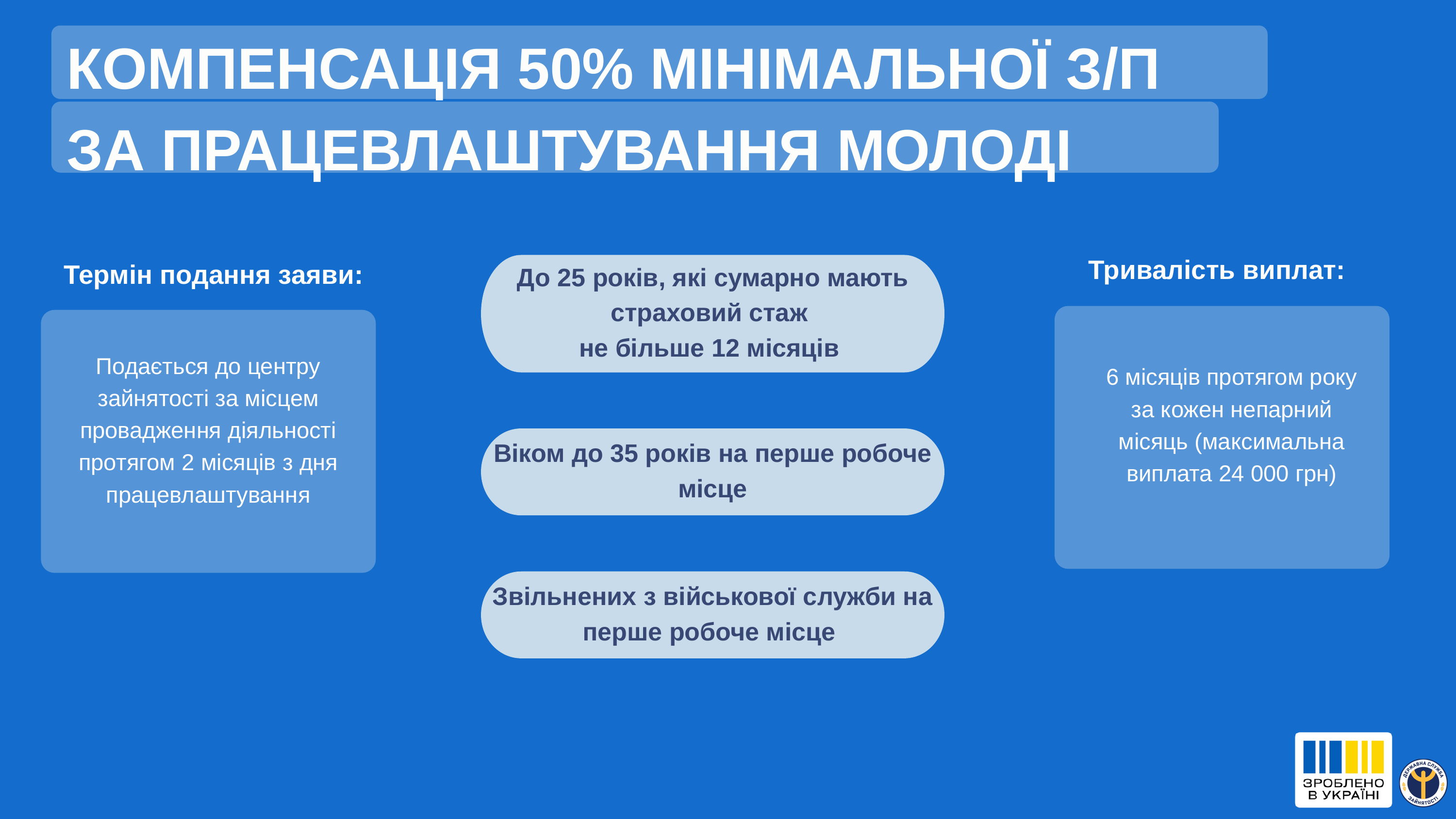

КОМПЕНСАЦІЯ 50% МІНІМАЛЬНОЇ З/П ЗА ПРАЦЕВЛАШТУВАННЯ МОЛОДІ

Тривалість виплат:
Термін подання заяви:

Подається до центру зайнятості за місцем провадження діяльності протягом 2 місяців з дня працевлаштування

До 25 років, які сумарно мають страховий стаж
не більше 12 місяців

Віком до 35 років на перше робоче місце

Звільнених з військової служби на перше робоче місце

6 місяців протягом року за кожен непарний місяць (максимальна виплата 24 000 грн)